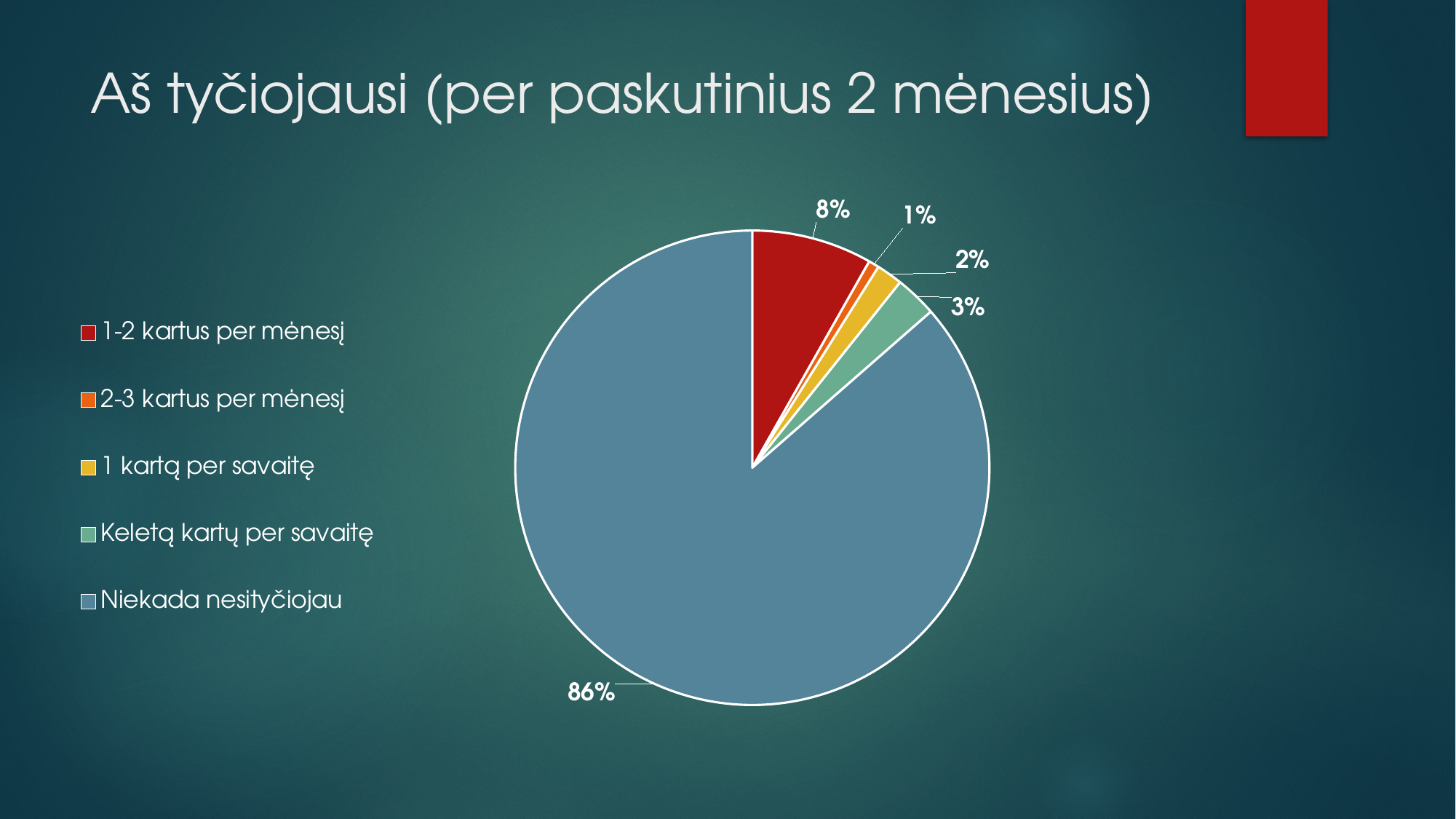

# Aš tyčiojausi (per paskutinius 2 mėnesius)

### Chart

| Category | Pardavimas |
|---|---|
| 1-2 kartus per mėnesį | 23.0 |
| 2-3 kartus per mėnesį | 2.0 |
| 1 kartą per savaitę | 5.0 |
| Keletą kartų per savaitę | 8.0 |
| Niekada nesityčiojau | 242.0 |